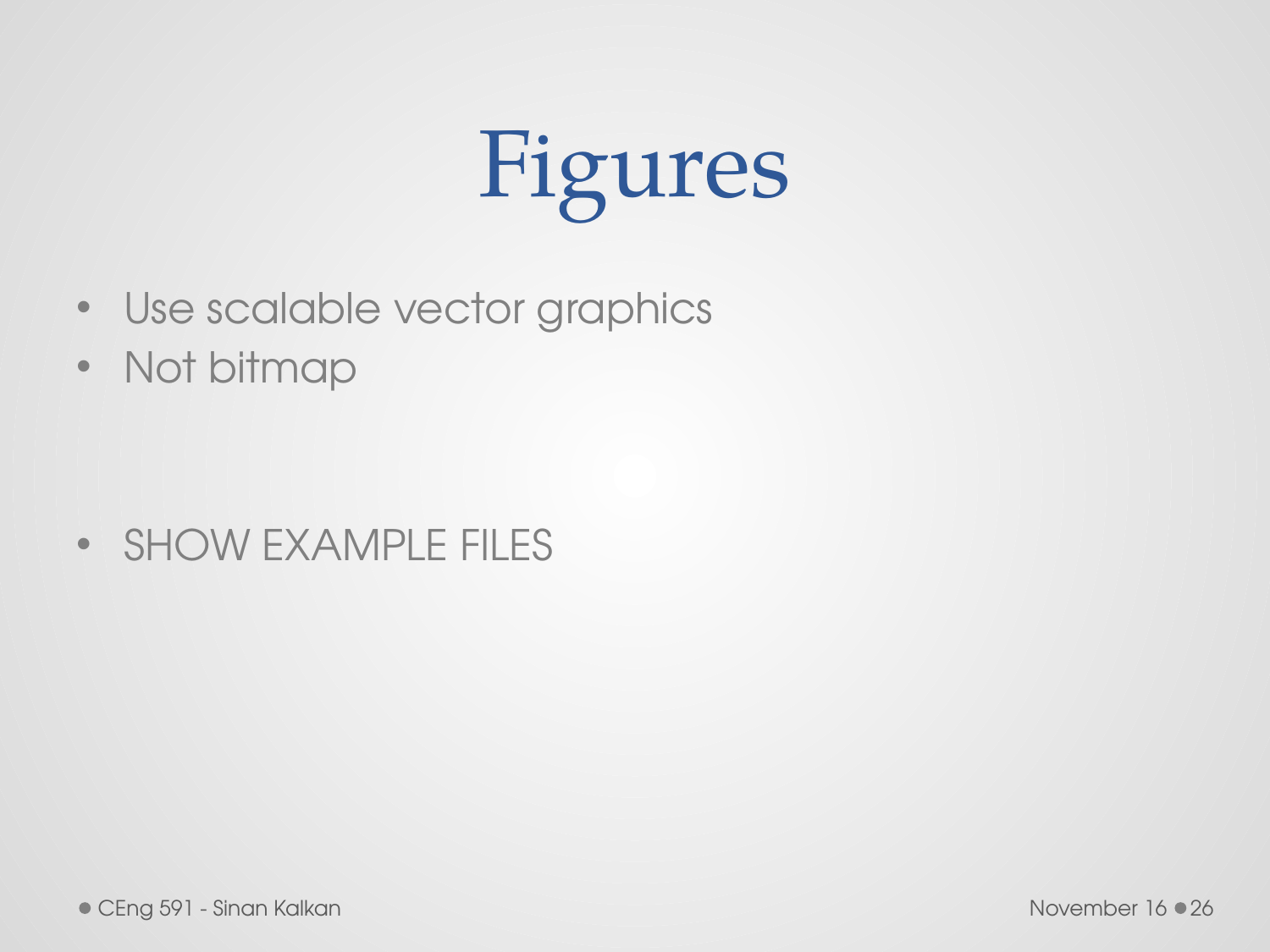

# Figures
Use scalable vector graphics
Not bitmap

SHOW EXAMPLE FILES
CEng 591 - Sinan Kalkan
November 16
26